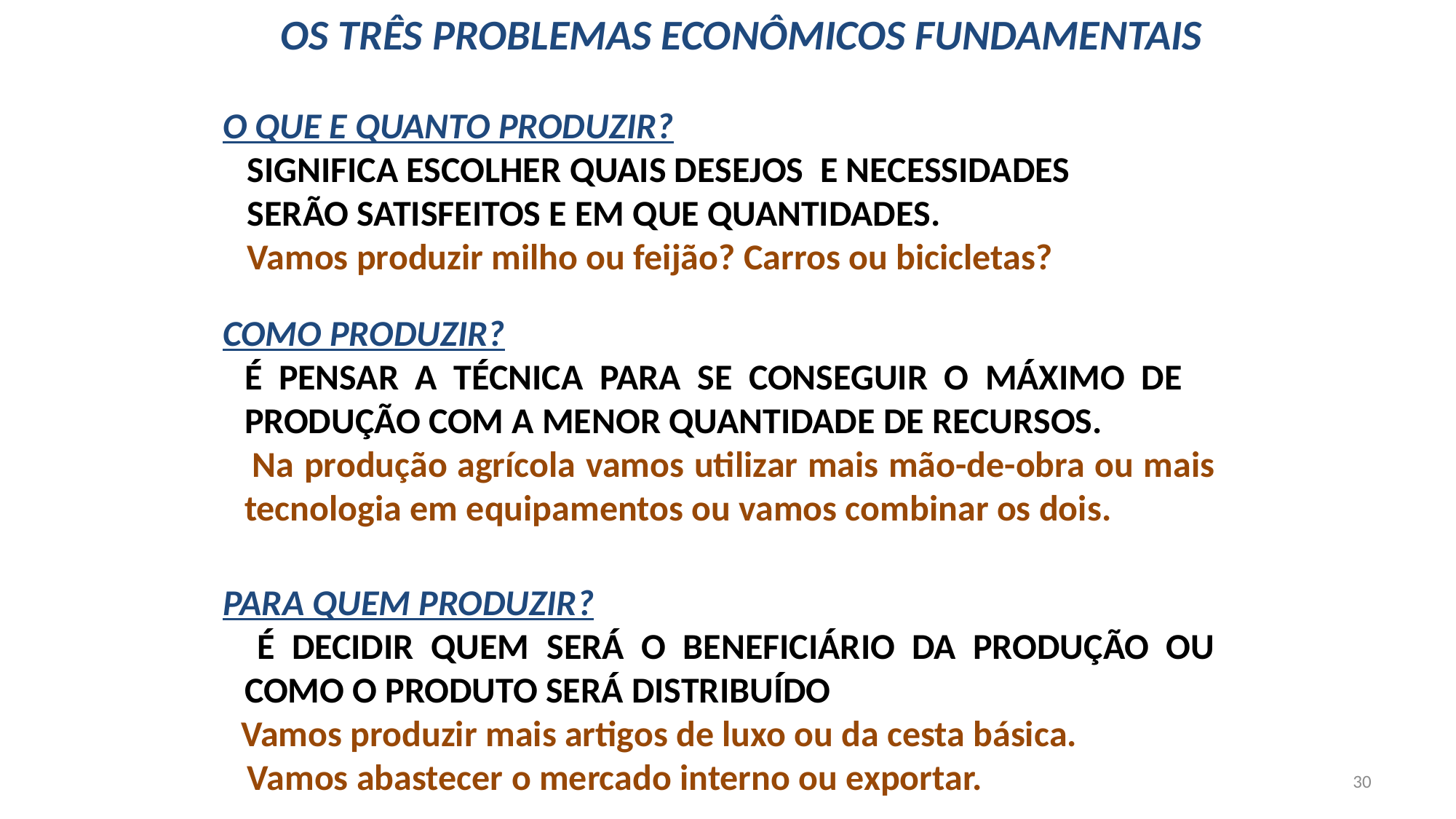

OS TRÊS PROBLEMAS ECONÔMICOS FUNDAMENTAIS

O QUE E QUANTO PRODUZIR?
   SIGNIFICA ESCOLHER QUAIS DESEJOS  E NECESSIDADES
   SERÃO SATISFEITOS E EM QUE QUANTIDADES.
   Vamos produzir milho ou feijão? Carros ou bicicletas?

COMO PRODUZIR?
É PENSAR A TÉCNICA PARA SE CONSEGUIR O MÁXIMO DE   PRODUÇÃO COM A MENOR QUANTIDADE DE RECURSOS.
   Na produção agrícola vamos utilizar mais mão-de-obra ou mais tecnologia em equipamentos ou vamos combinar os dois.

PARA QUEM PRODUZIR?
  É DECIDIR QUEM SERÁ O BENEFICIÁRIO DA PRODUÇÃO OU COMO O PRODUTO SERÁ DISTRIBUÍDO
   Vamos produzir mais artigos de luxo ou da cesta básica.
   Vamos abastecer o mercado interno ou exportar.

30